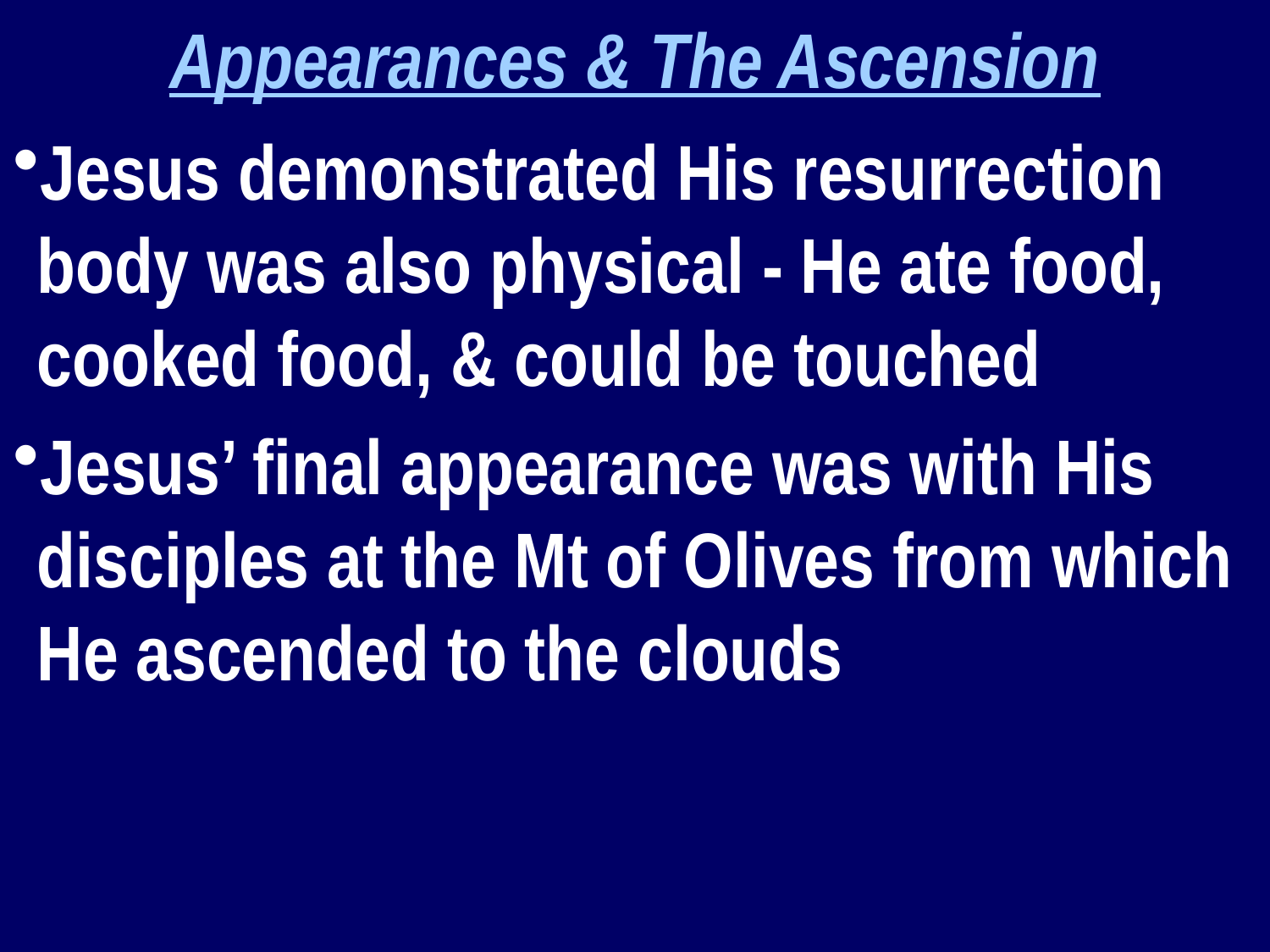

Appearances & The Ascension
Jesus demonstrated His resurrection body was also physical - He ate food, cooked food, & could be touched
Jesus’ final appearance was with His disciples at the Mt of Olives from which He ascended to the clouds